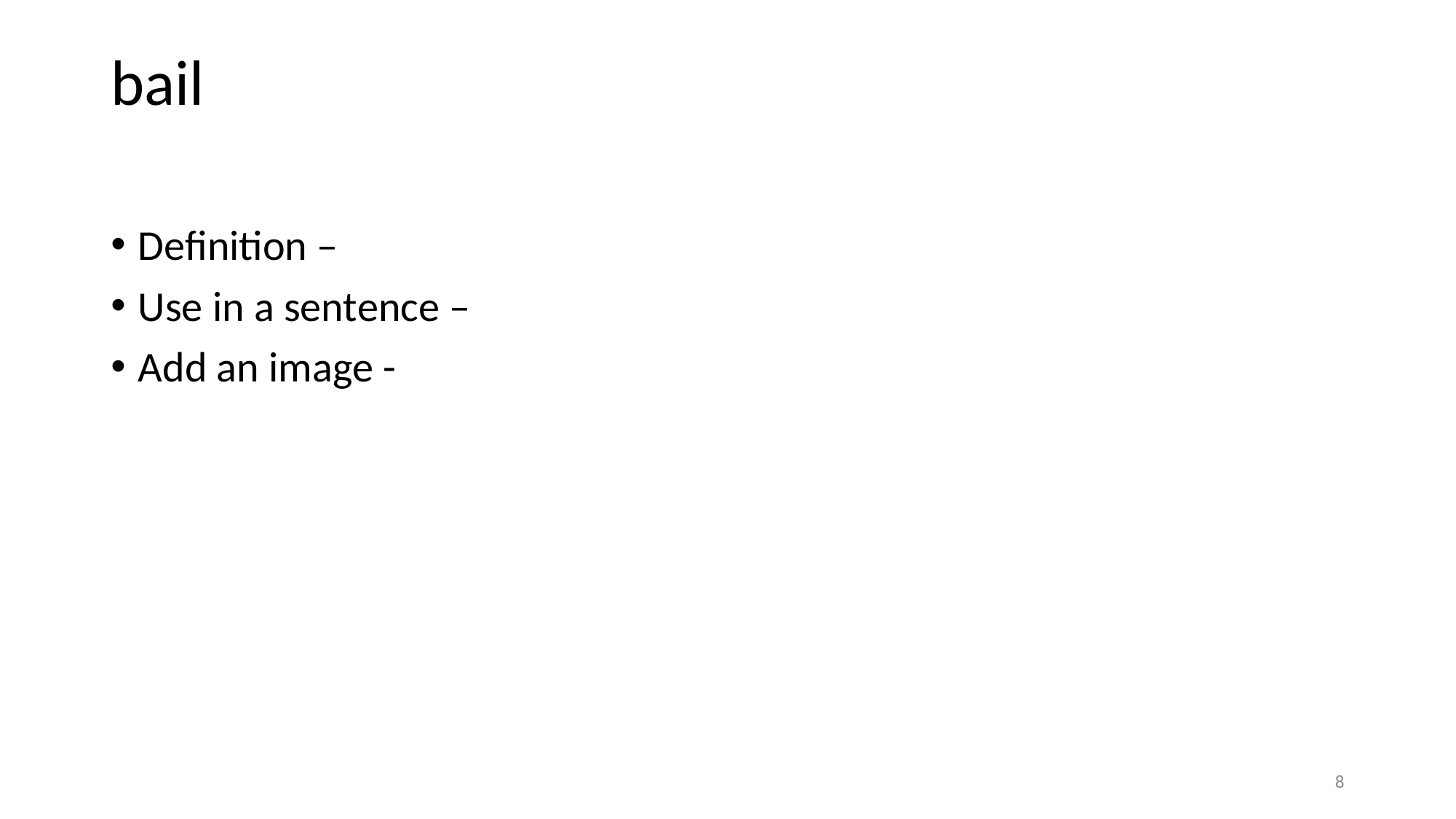

# bail
Definition –
Use in a sentence –
Add an image -

8